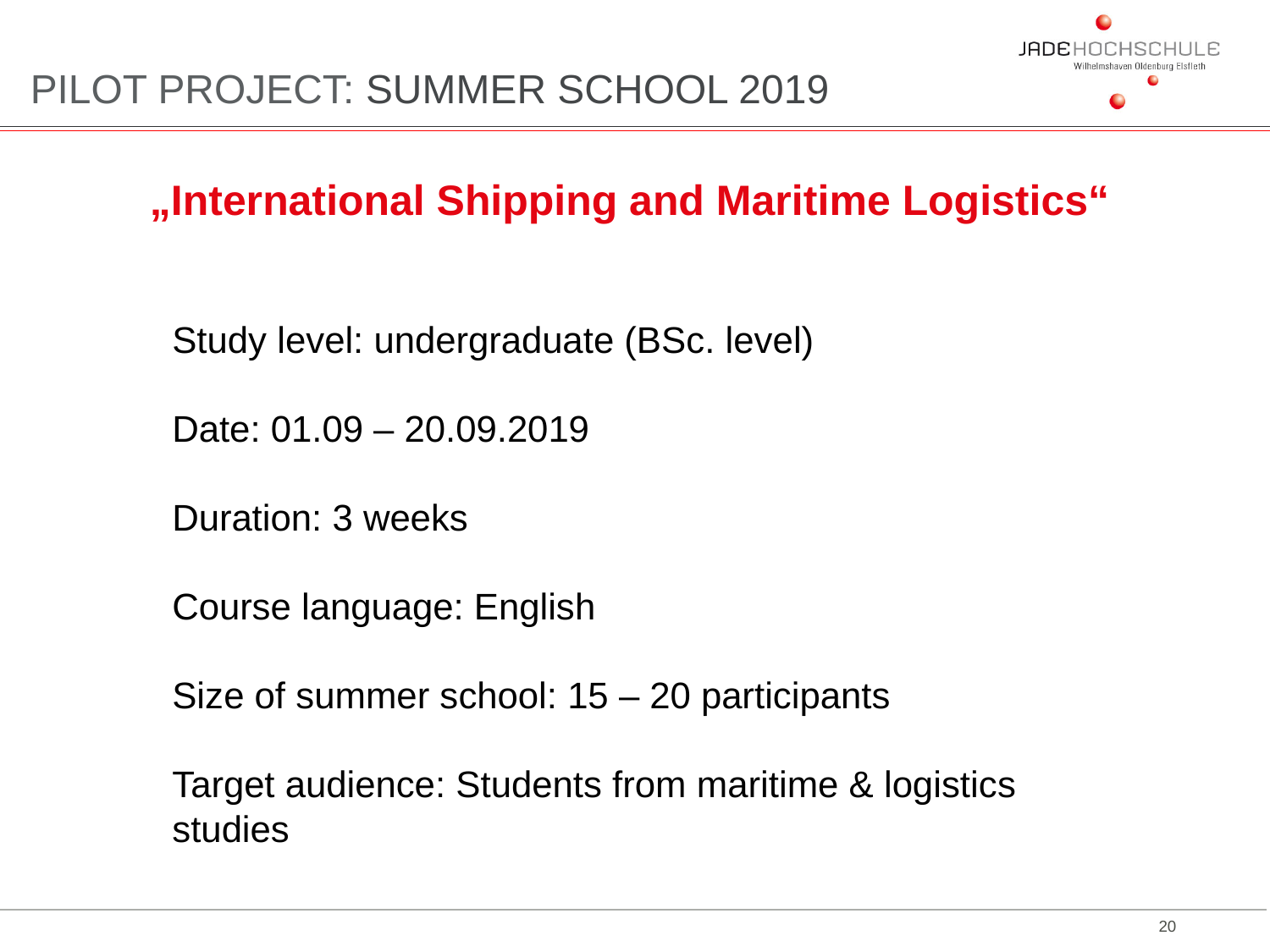

PILOT PROJECT: SUMMER SCHOOL 2019
„International Shipping and Maritime Logistics“

Study level: undergraduate (BSc. level)
Date: 01.09 – 20.09.2019
Duration: 3 weeks

Course language: English

Size of summer school: 15 – 20 participants

Target audience: Students from maritime & logistics studies